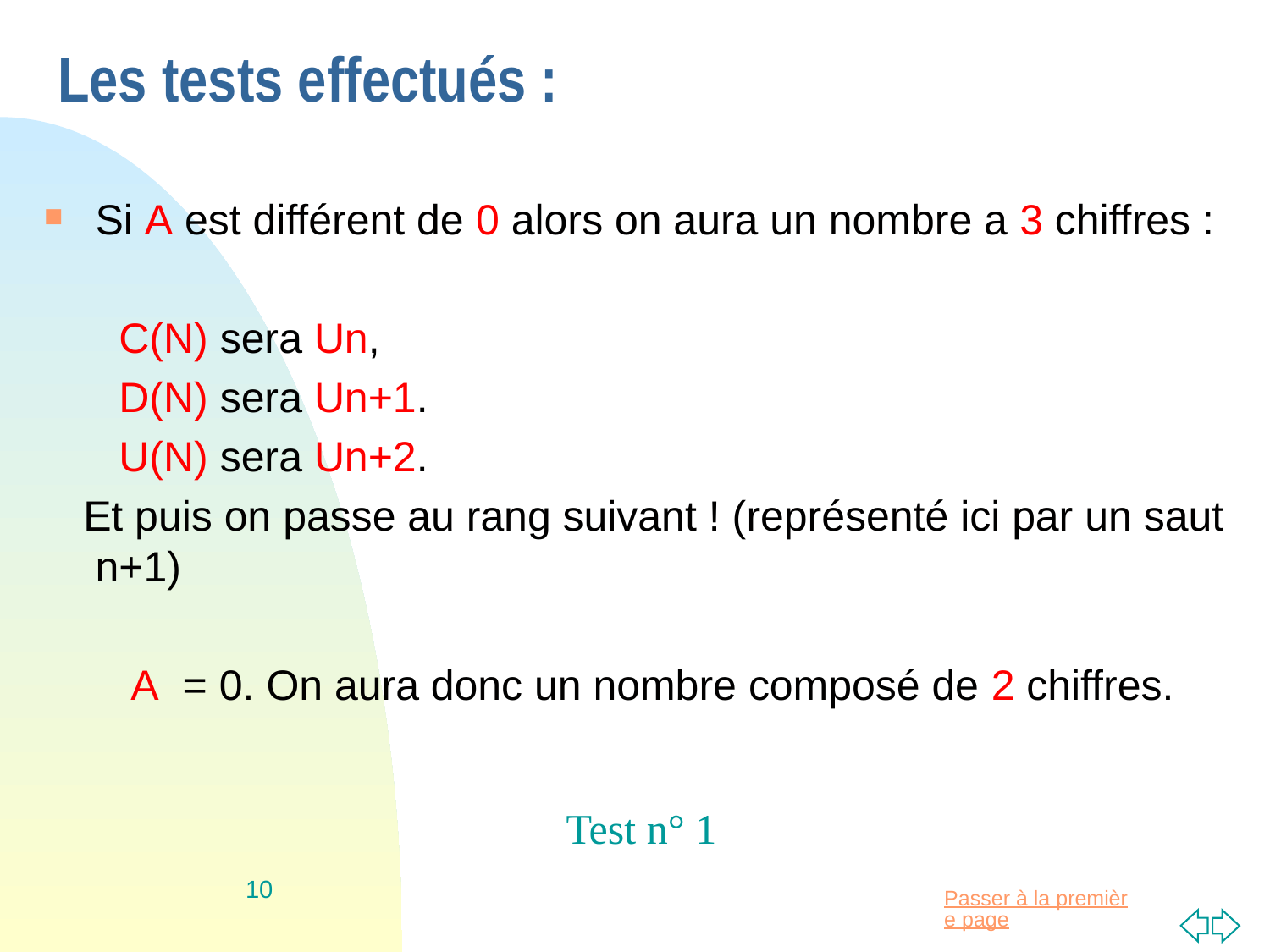

# Les tests effectués :
Si A est différent de 0 alors on aura un nombre a 3 chiffres :

      C(N) sera Un,
      D(N) sera Un+1.
      U(N) sera Un+2.
   Et puis on passe au rang suivant ! (représenté ici par un saut n+1)

       A  = 0. On aura donc un nombre composé de 2 chiffres.

               Test n° 1
10